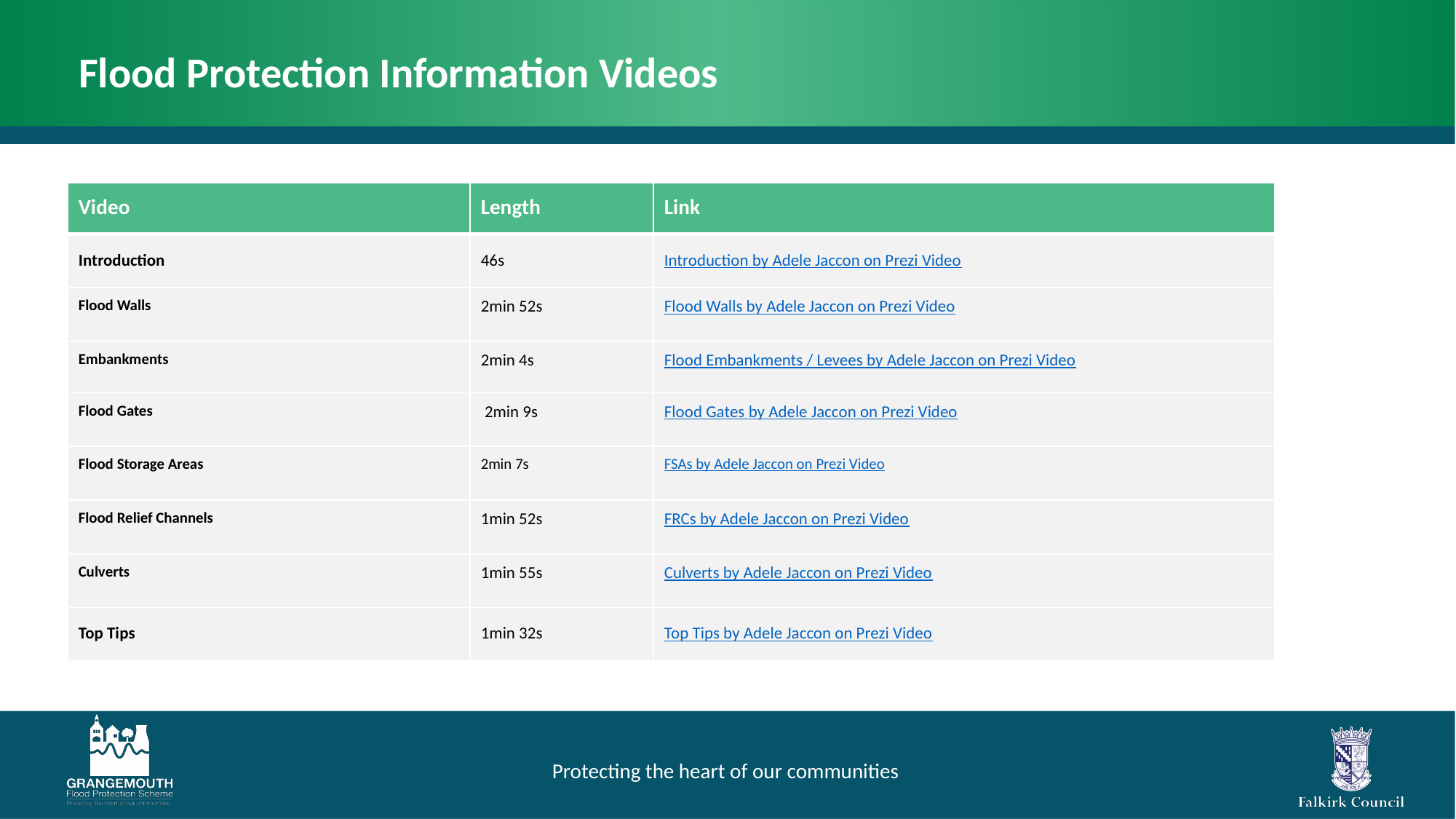

Flood Protection Information Videos
| Video | Length | Link |
| --- | --- | --- |
| Introduction | 46s | Introduction by Adele Jaccon on Prezi Video |
| Flood Walls | 2min 52s | Flood Walls by Adele Jaccon on Prezi Video |
| Embankments | 2min 4s | Flood Embankments / Levees by Adele Jaccon on Prezi Video |
| Flood Gates | 2min 9s | Flood Gates by Adele Jaccon on Prezi Video |
| Flood Storage Areas | 2min 7s | FSAs by Adele Jaccon on Prezi Video |
| Flood Relief Channels | 1min 52s | FRCs by Adele Jaccon on Prezi Video |
| Culverts | 1min 55s | Culverts by Adele Jaccon on Prezi Video |
| Top Tips | 1min 32s | Top Tips by Adele Jaccon on Prezi Video |